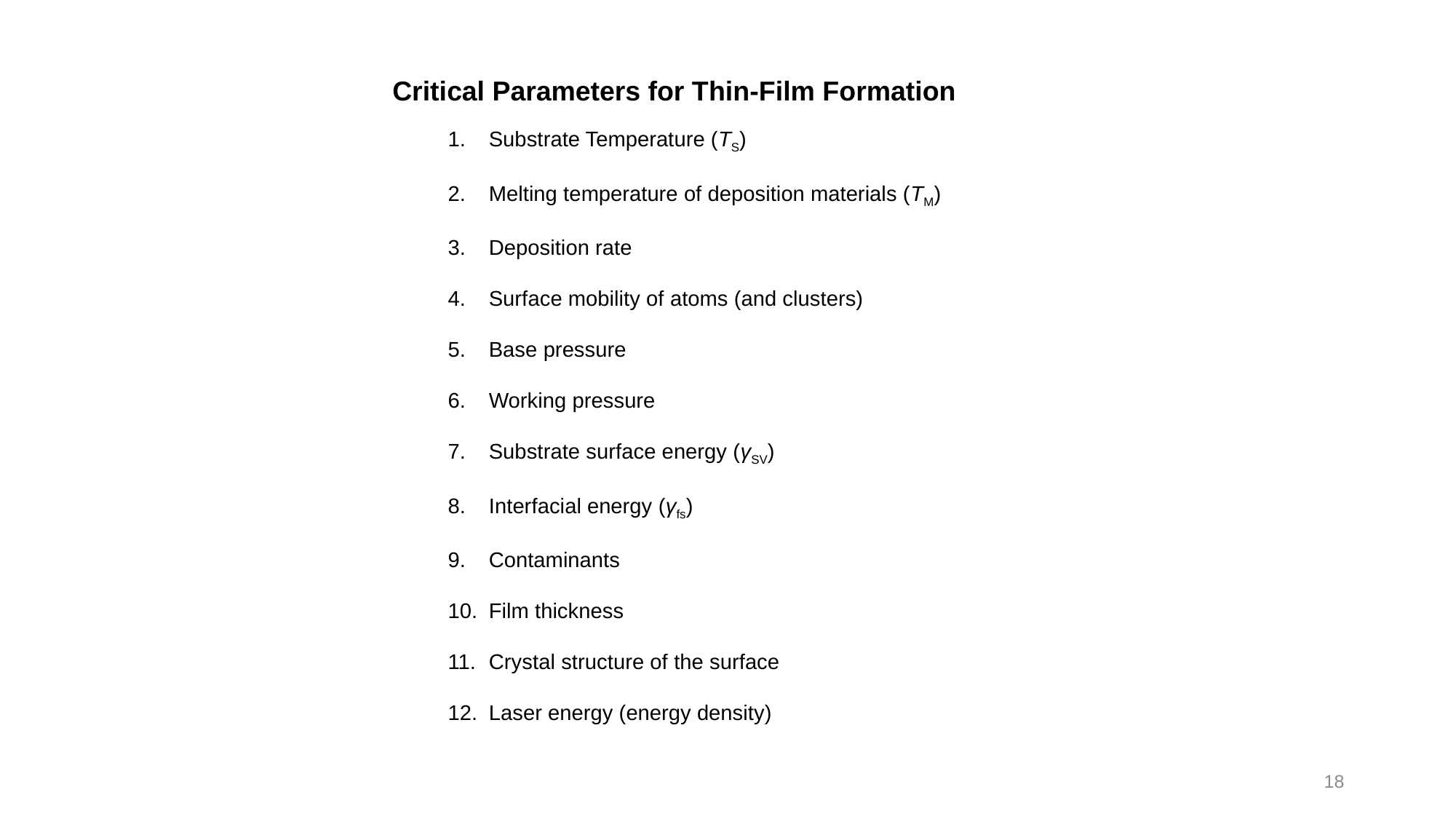

Critical Parameters for Thin-Film Formation
Substrate Temperature (TS)

Melting temperature of deposition materials (TM)

Deposition rate

Surface mobility of atoms (and clusters)

Base pressure

Working pressure

Substrate surface energy (γSV)

Interfacial energy (γfs)

Contaminants

Film thickness

Crystal structure of the surface

Laser energy (energy density)
18